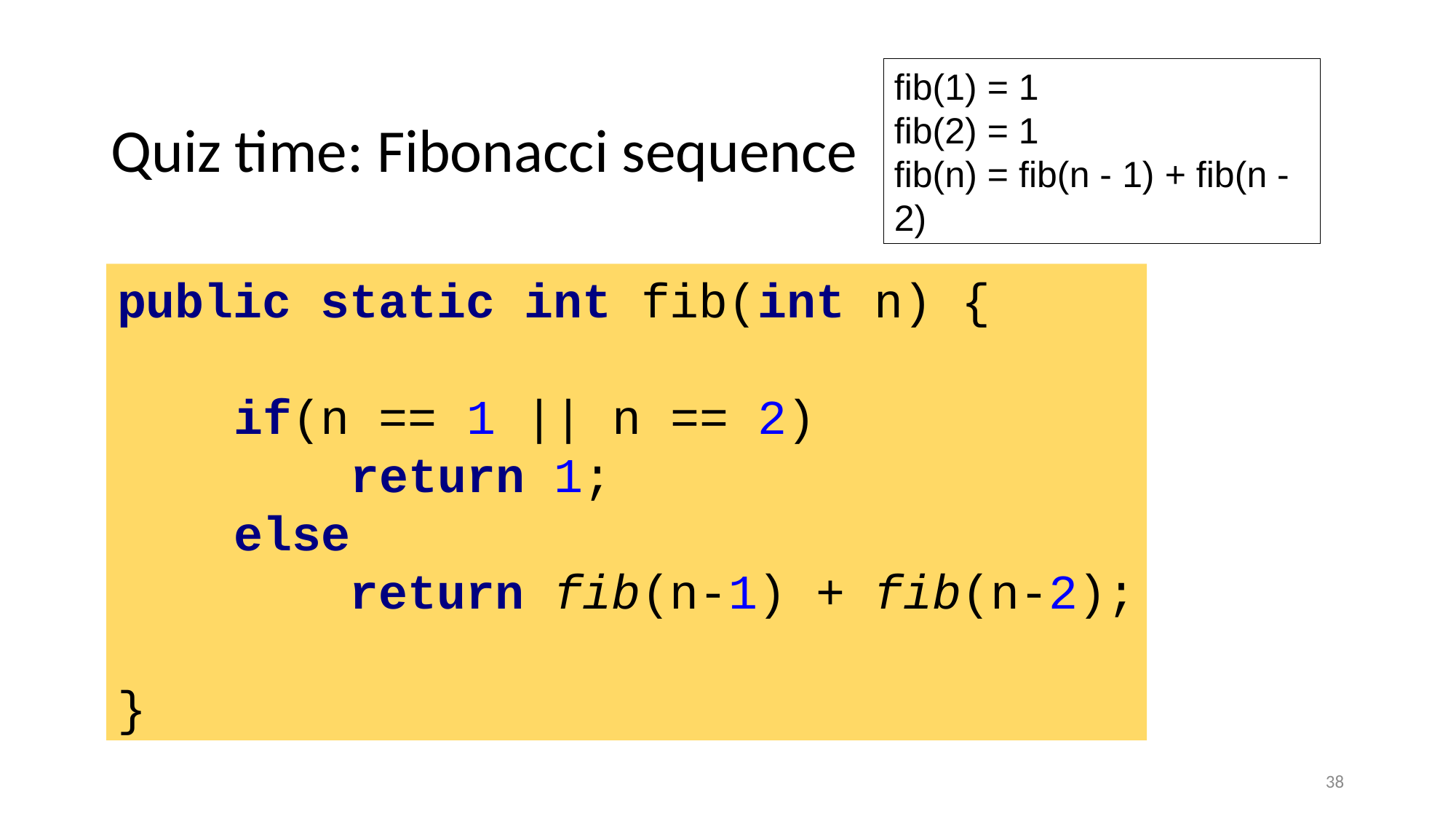

# Quiz time: Fibonacci sequence
fib(1) = 1
fib(2) = 1
fib(n) = fib(n - 1) + fib(n - 2)
public static int fib(int n) {
    if(n == 1 || n == 2)
        return 1;
    else
        return fib(n-1) + fib(n-2);
}
38